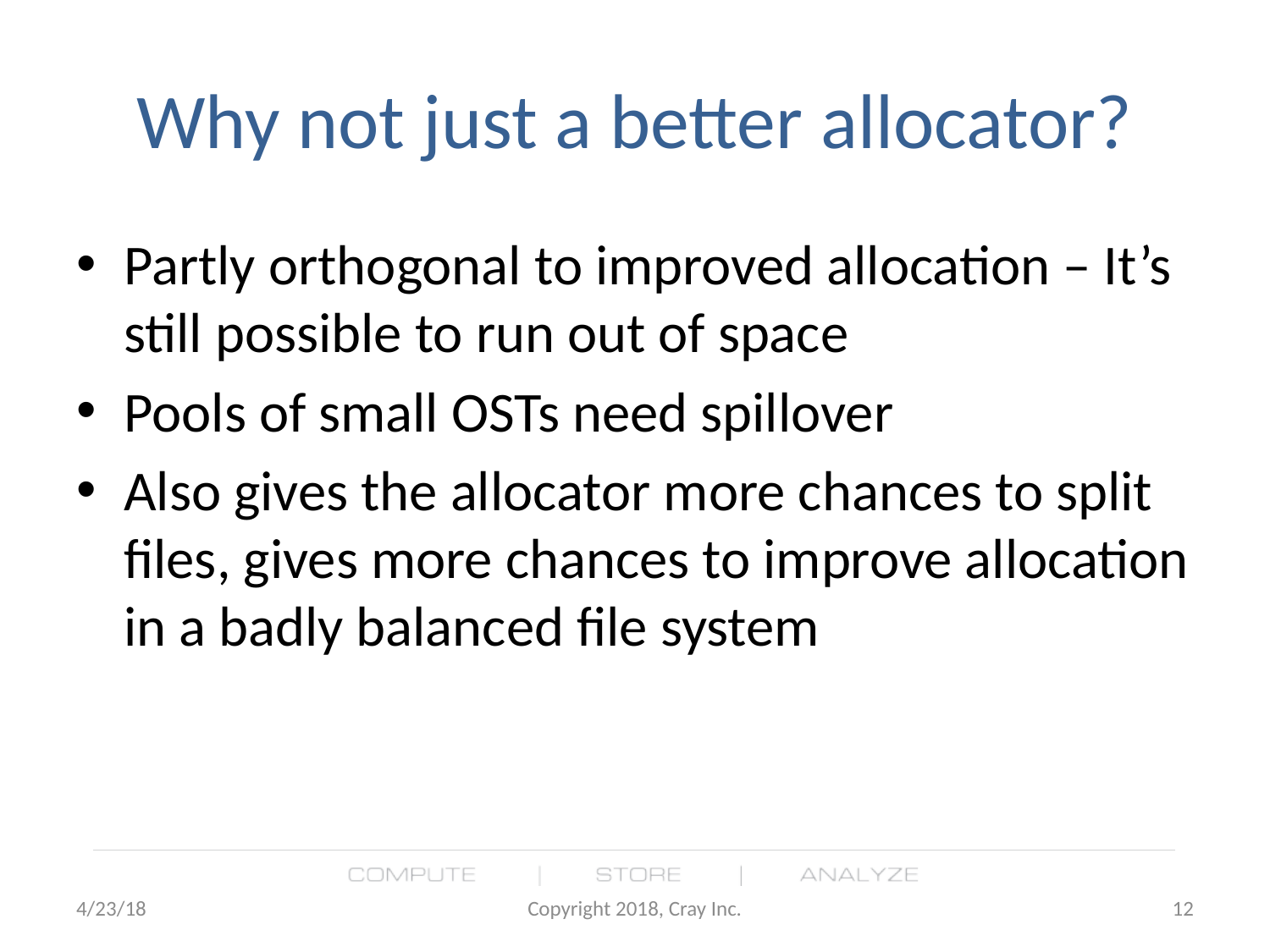

# Why not just a better allocator?
Partly orthogonal to improved allocation – It’s still possible to run out of space
Pools of small OSTs need spillover
Also gives the allocator more chances to split files, gives more chances to improve allocation in a badly balanced file system
4/23/18
Copyright 2018, Cray Inc.
12